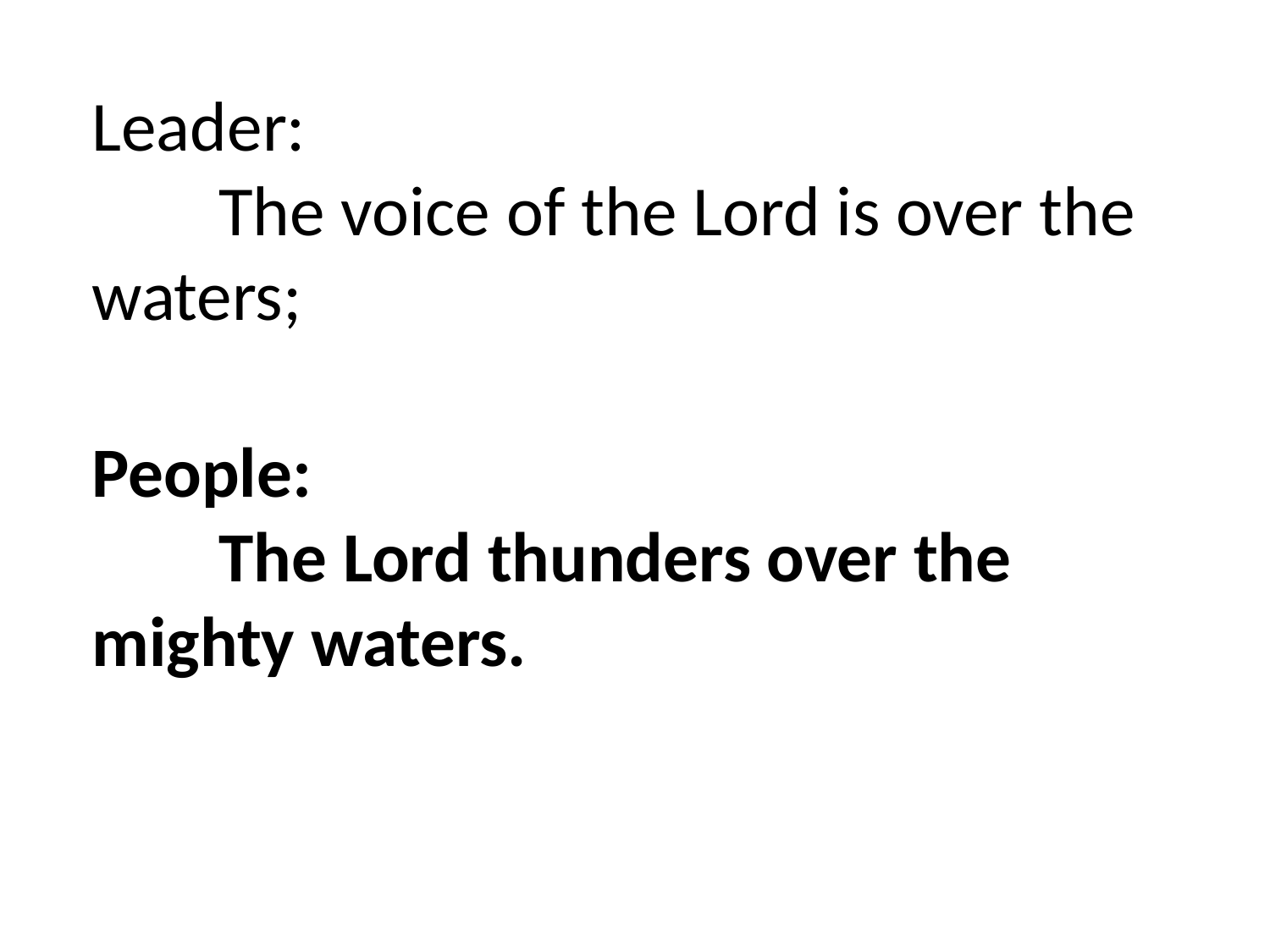

Leader:
	The voice of the Lord is over the waters;
People:
	The Lord thunders over the mighty waters.